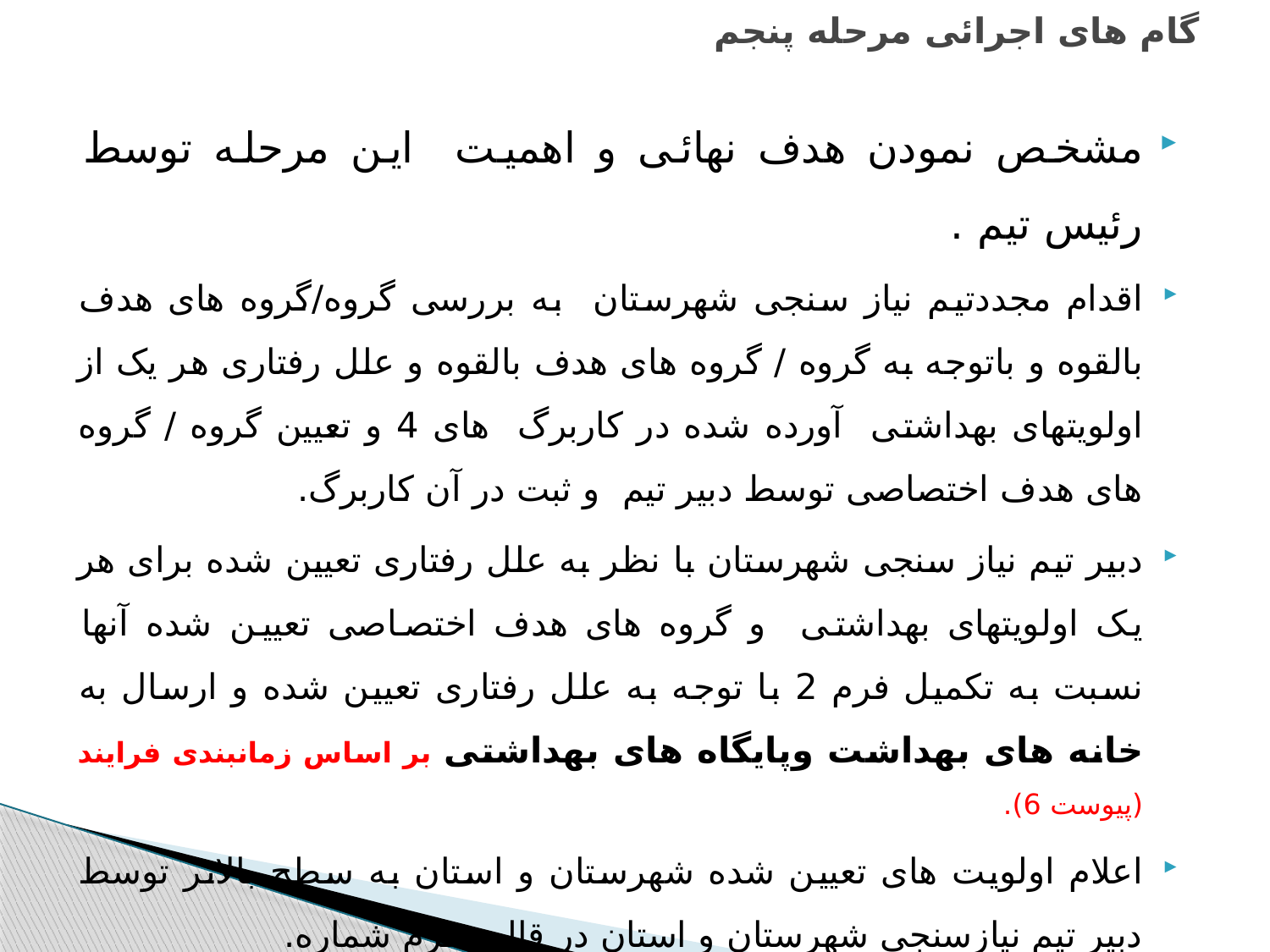

# گام های اجرائی مرحله پنجم
مشخص نمودن هدف نهائی و اهمیت  این مرحله توسط رئیس تیم .
اقدام مجددتیم نیاز سنجی شهرستان  به بررسی گروه/گروه های هدف بالقوه و باتوجه به گروه / گروه های هدف بالقوه و علل رفتاری هر یک از اولویتهای بهداشتی  آورده شده در کاربرگ  های 4 و تعیین گروه / گروه های هدف اختصاصی توسط دبیر تیم  و ثبت در آن کاربرگ.
دبیر تیم نیاز سنجی شهرستان با نظر به علل رفتاری تعیین شده برای هر یک اولویتهای بهداشتی  و گروه های هدف اختصاصی تعیین شده آنها نسبت به تکمیل فرم 2 با توجه به علل رفتاری تعیین شده و ارسال به خانه های بهداشت وپایگاه های بهداشتی بر اساس زمانبندی فرایند (پیوست 6).
اعلام اولویت های تعیین شده شهرستان و استان به سطح بالاتر توسط دبیر تیم نیازسنجی شهرستان و استان در قالب فرم شماره.